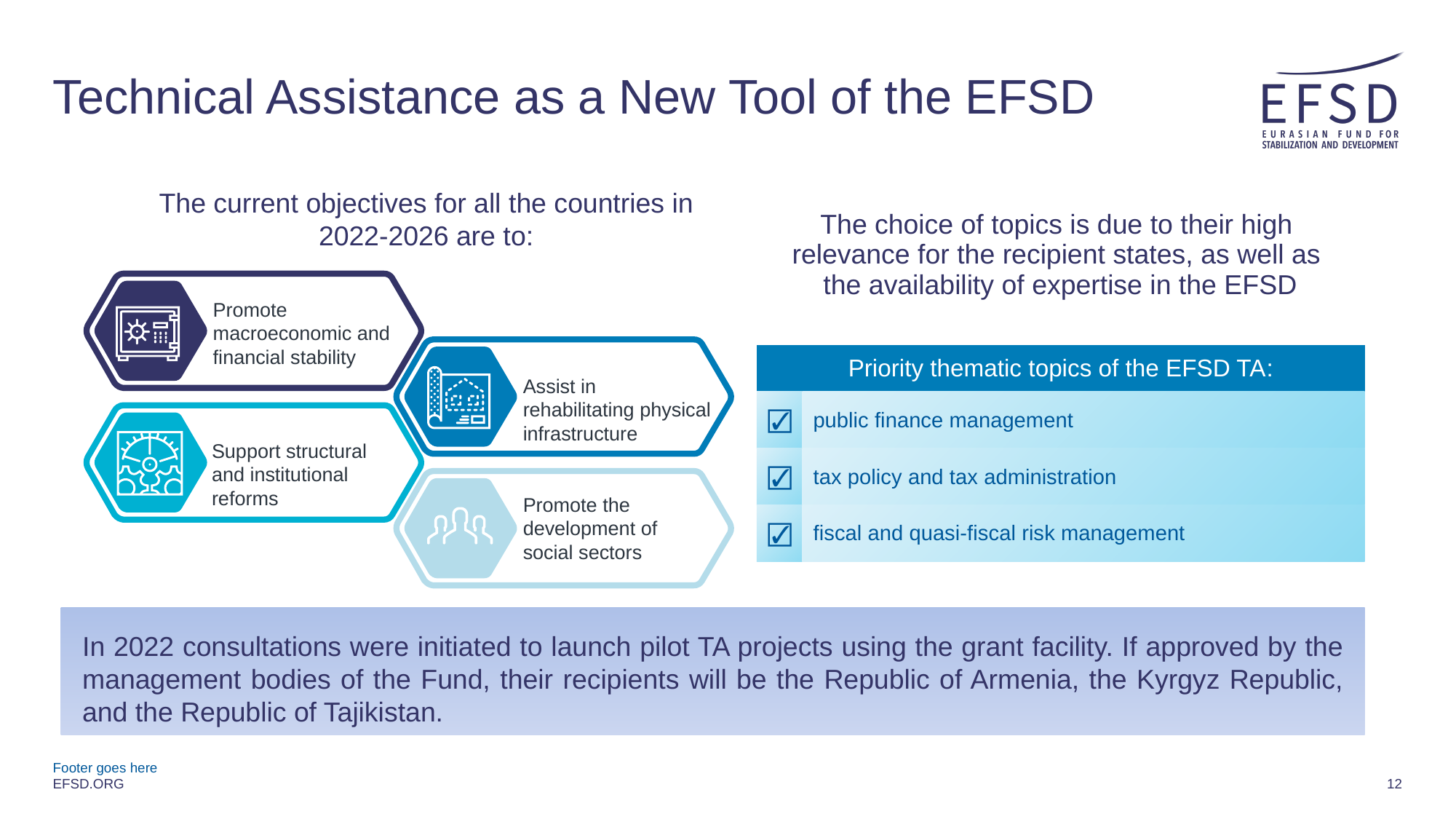

# Technical Assistance as a New Tool of the EFSD
The current objectives for all the countries in 2022-2026 are to:
The choice of topics is due to their high
relevance for the recipient states, as well as
the availability of expertise in the EFSD

Support structural and institutional reforms

Promote macroeconomic and financial stability
Assist in rehabilitating physical infrastructure
Promote the development of
social sectors

| Priority thematic topics of the EFSD TA: |  |
| --- | --- |
| ☑ | public finance management |
| ☑ | tax policy and tax administration |
| ☑ | fiscal and quasi-fiscal risk management |
In 2022 consultations were initiated to launch pilot TA projects using the grant facility. If approved by the management bodies of the Fund, their recipients will be the Republic of Armenia, the Kyrgyz Republic, and the Republic of Tajikistan.
Footer goes here
12